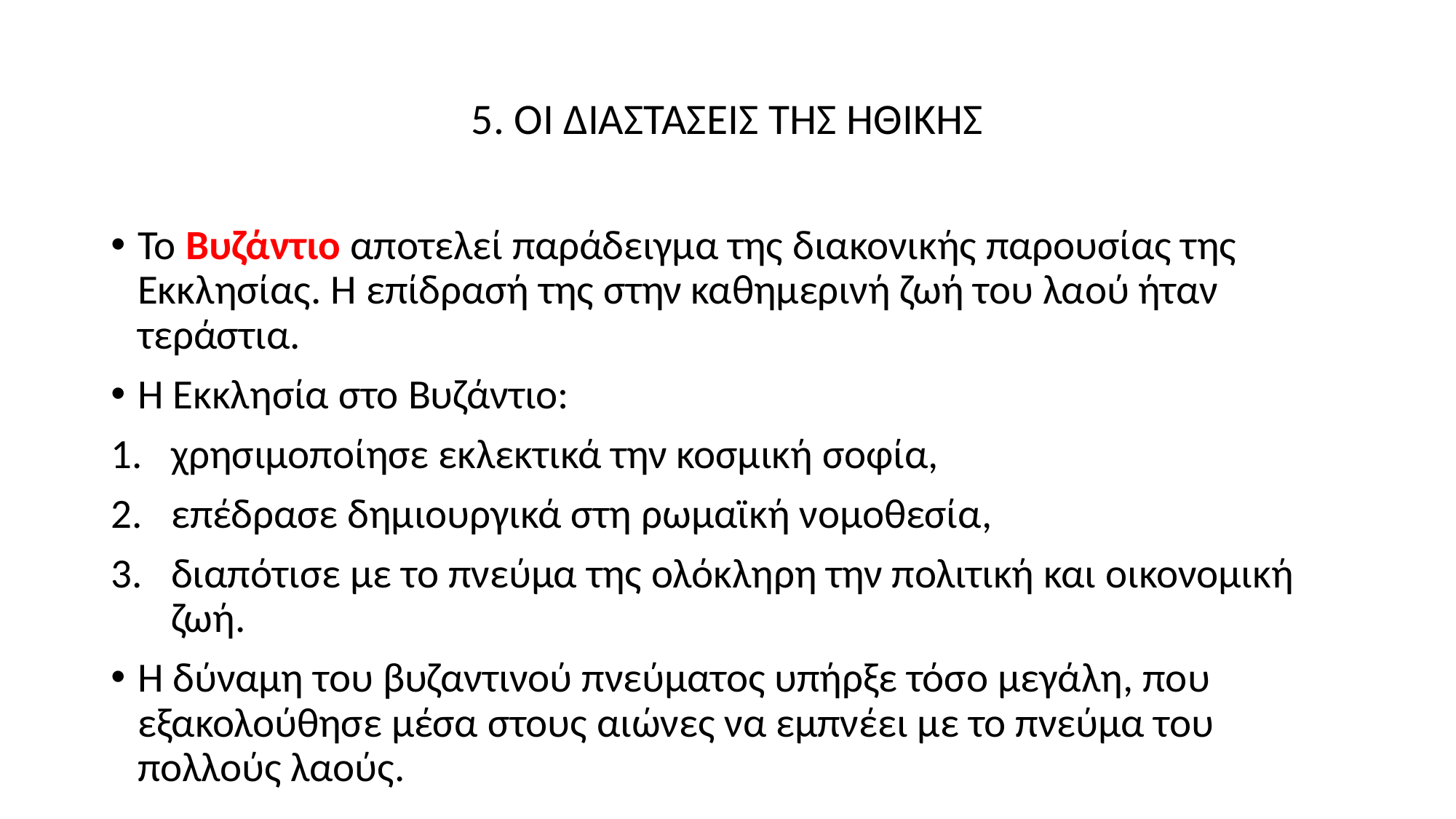

# 5. ΟΙ ΔΙΑΣΤΑΣΕΙΣ ΤΗΣ ΗΘΙΚΗΣ
Το Βυζάντιο αποτελεί παράδειγμα της διακονικής παρουσίας της Εκκλησίας. Η επίδρασή της στην καθημερινή ζωή του λαού ήταν τεράστια.
Η Εκκλησία στο Βυζάντιο:
χρησιμοποίησε εκλεκτικά την κοσμική σοφία,
επέδρασε δημιουργικά στη ρωμαϊκή νομοθεσία,
διαπότισε με το πνεύμα της ολόκληρη την πολιτική και οικονομική ζωή.
Η δύναμη του βυζαντινού πνεύματος υπήρξε τόσο μεγάλη, που εξακολούθησε μέσα στους αιώνες να εμπνέει με το πνεύμα του πολλούς λαούς.